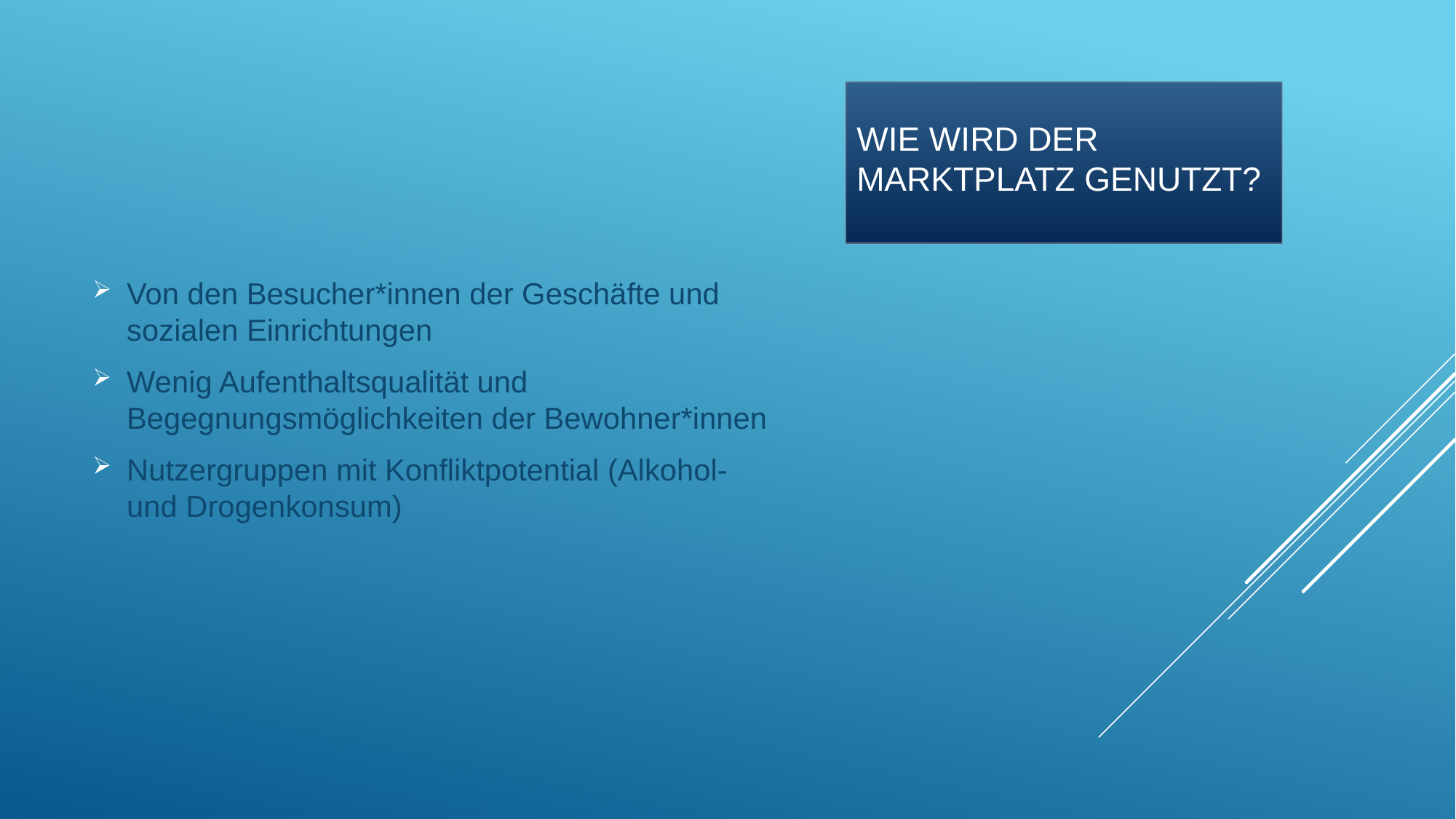

Von den Besucher*innen der Geschäfte und sozialen Einrichtungen
Wenig Aufenthaltsqualität und Begegnungsmöglichkeiten der Bewohner*innen
Nutzergruppen mit Konfliktpotential (Alkohol- und Drogenkonsum)
# Wie wird der Marktplatz genutzt?